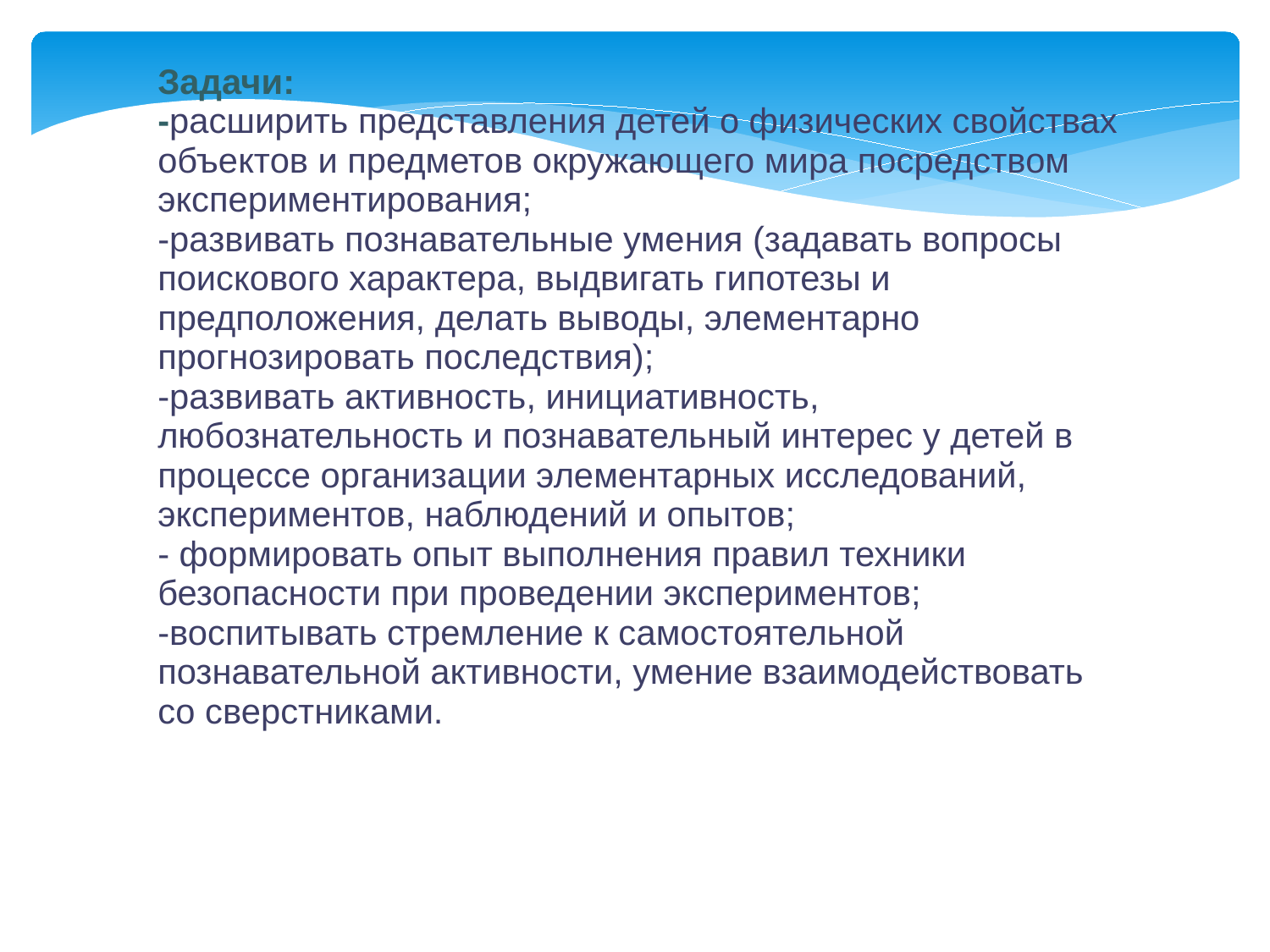

Задачи:
-расширить представления детей о физических свойствах объектов и предметов окружающего мира посредством экспериментирования;
-развивать познавательные умения (задавать вопросы поискового характера, выдвигать гипотезы и предположения, делать выводы, элементарно прогнозировать последствия);
-развивать активность, инициативность, любознательность и познавательный интерес у детей в процессе организации элементарных исследований, экспериментов, наблюдений и опытов;
- формировать опыт выполнения правил техники     безопасности при проведении экспериментов;
-воспитывать стремление к самостоятельной познавательной активности, умение взаимодействовать со сверстниками.